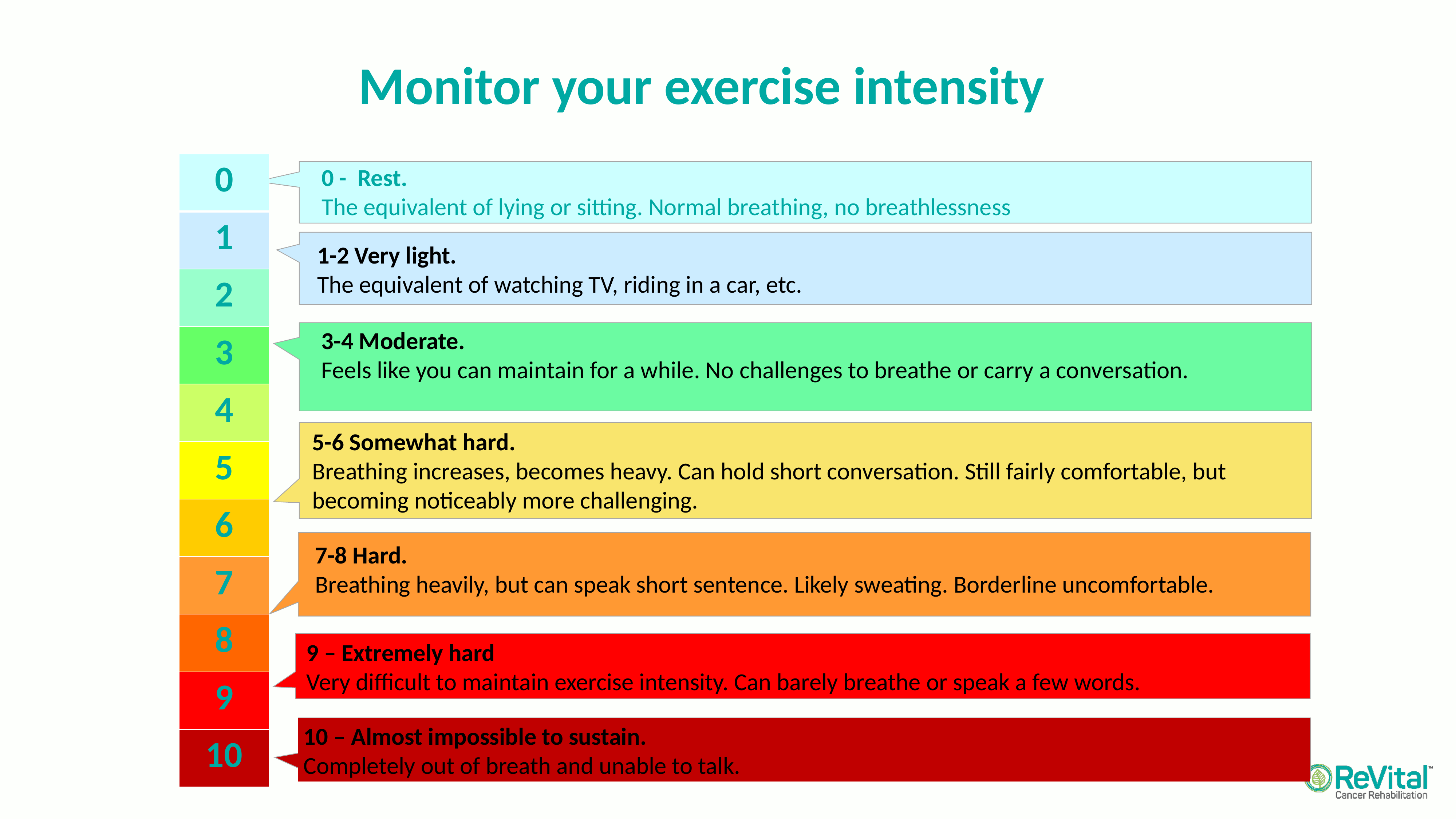

# Monitor your exercise intensity
| 0 |
| --- |
| 1 |
| 2 |
| 3 |
| 4 |
| 5 |
| 6 |
| 7 |
| 8 |
| 9 |
| 10 |
0 -  Rest.
The equivalent of lying or sitting. Normal breathing, no breathlessness

1-2 Very light.
The equivalent of watching TV, riding in a car, etc.

3-4 Moderate.
Feels like you can maintain for a while. No challenges to breathe or carry a conversation.

5-6 Somewhat hard.
Breathing increases, becomes heavy. Can hold short conversation. Still fairly comfortable, but becoming noticeably more challenging.

7-8 Hard.
Breathing heavily, but can speak short sentence. Likely sweating. Borderline uncomfortable.

9 – Extremely hard
Very difficult to maintain exercise intensity. Can barely breathe or speak a few words.

10 – Almost impossible to sustain.
Completely out of breath and unable to talk.